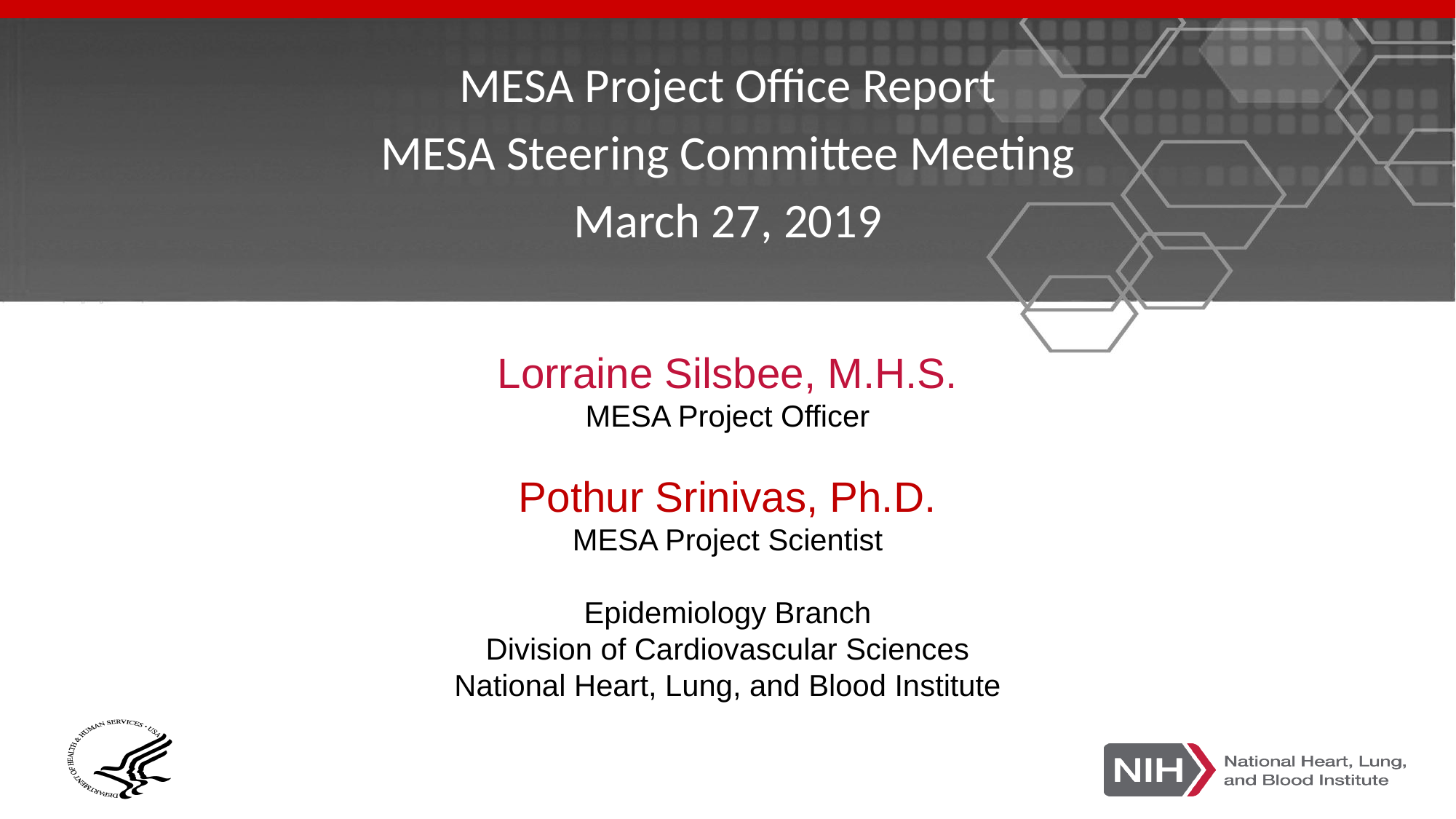

MESA Project Office Report
MESA Steering Committee Meeting
March 27, 2019
Lorraine Silsbee, M.H.S.
MESA Project Officer

Pothur Srinivas, Ph.D.
MESA Project Scientist

Epidemiology Branch
Division of Cardiovascular Sciences
National Heart, Lung, and Blood Institute